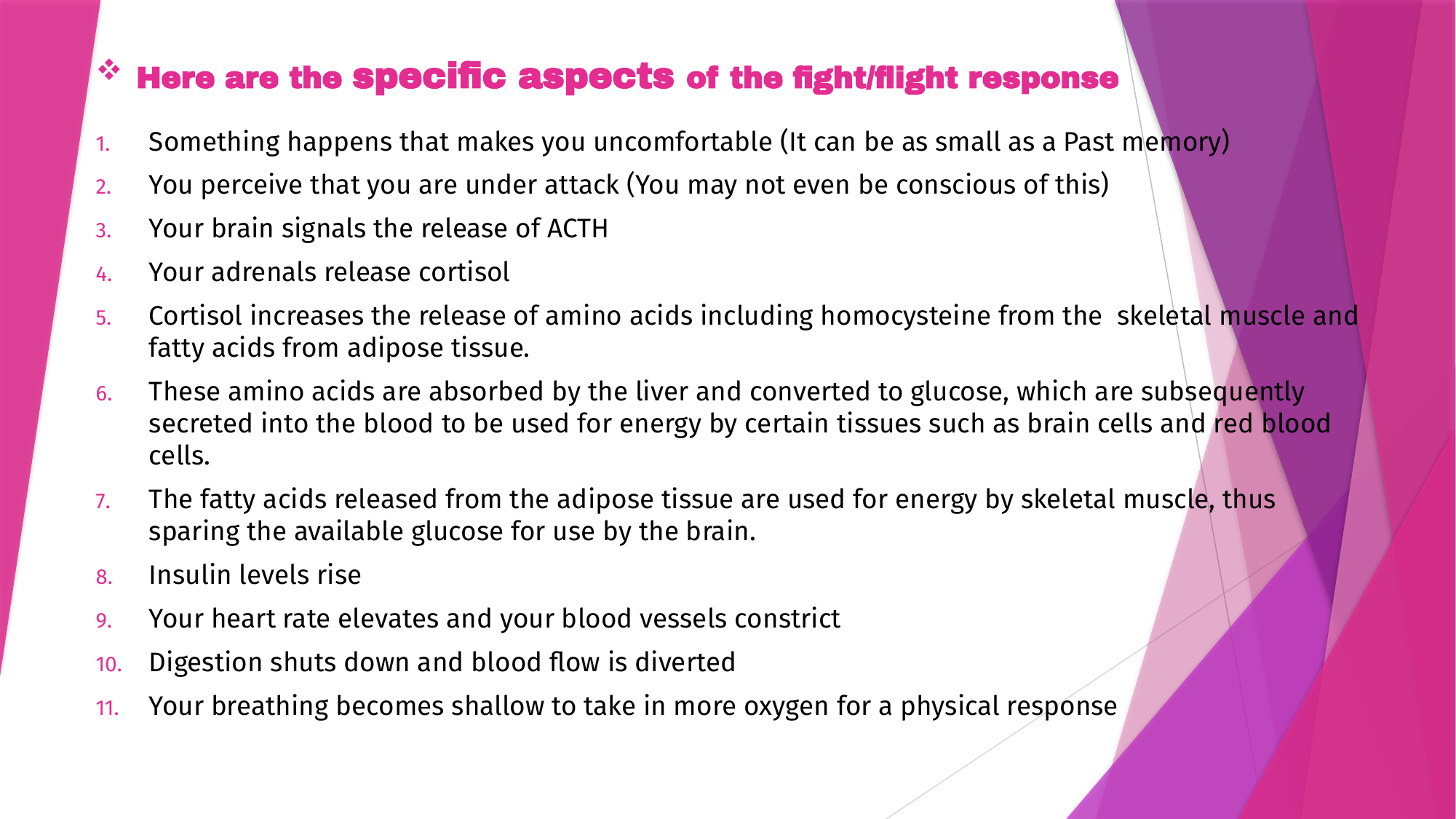

# Here are the specific aspects of the fight/flight response
Something happens that makes you uncomfortable (It can be as small as a Past memory)
You perceive that you are under attack (You may not even be conscious of this)
Your brain signals the release of ACTH
Your adrenals release cortisol
Cortisol increases the release of amino acids including homocysteine from the  skeletal muscle and fatty acids from adipose tissue.
These amino acids are absorbed by the liver and converted to glucose, which are subsequently secreted into the blood to be used for energy by certain tissues such as brain cells and red blood cells.
The fatty acids released from the adipose tissue are used for energy by skeletal muscle, thus sparing the available glucose for use by the brain.
Insulin levels rise
Your heart rate elevates and your blood vessels constrict
Digestion shuts down and blood flow is diverted
Your breathing becomes shallow to take in more oxygen for a physical response